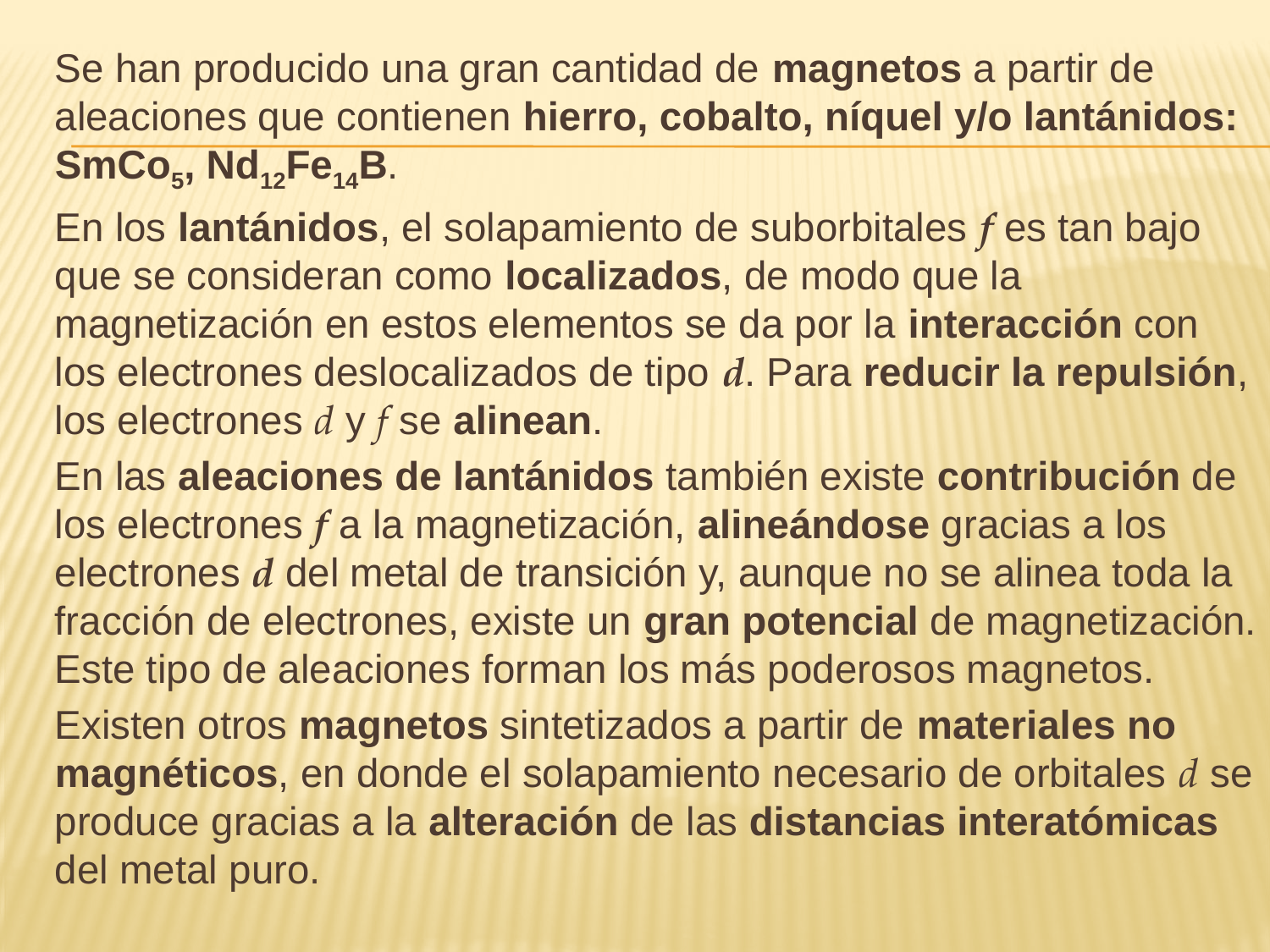

Se han producido una gran cantidad de magnetos a partir de aleaciones que contienen hierro, cobalto, níquel y/o lantánidos: SmCo5, Nd12Fe14B.
En los lantánidos, el solapamiento de suborbitales f es tan bajo que se consideran como localizados, de modo que la magnetización en estos elementos se da por la interacción con los electrones deslocalizados de tipo d. Para reducir la repulsión, los electrones d y f se alinean.
En las aleaciones de lantánidos también existe contribución de los electrones f a la magnetización, alineándose gracias a los electrones d del metal de transición y, aunque no se alinea toda la fracción de electrones, existe un gran potencial de magnetización. Este tipo de aleaciones forman los más poderosos magnetos.
Existen otros magnetos sintetizados a partir de materiales no magnéticos, en donde el solapamiento necesario de orbitales d se produce gracias a la alteración de las distancias interatómicas del metal puro.